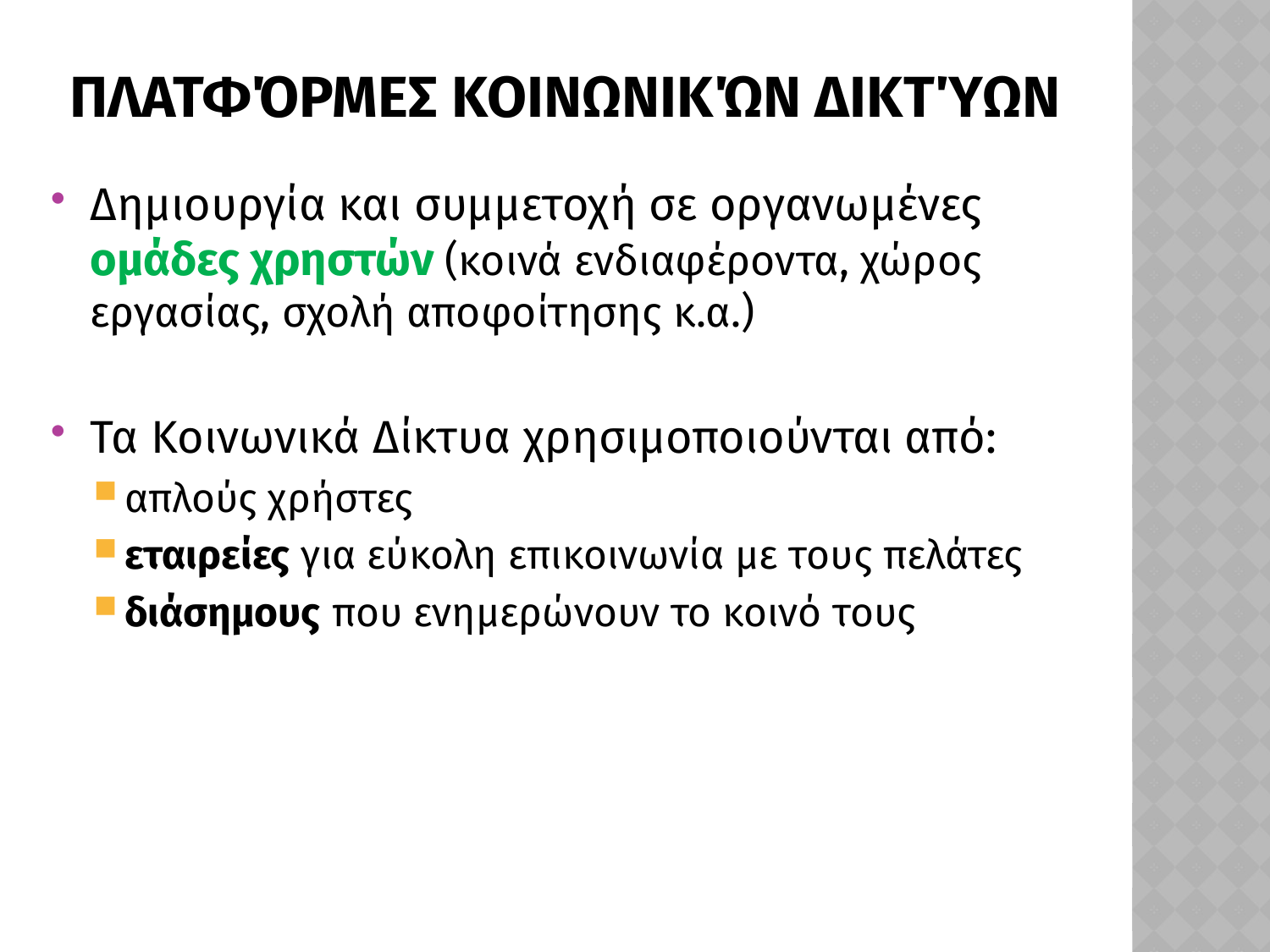

# πλατφόρμεσ Κοινωνικών Δικτύων
Δημιουργία και συμμετοχή σε οργανωμένες
ομάδες χρηστών (κοινά ενδιαφέροντα, χώρος εργασίας, σχολή αποφοίτησης κ.α.)

Τα Κοινωνικά Δίκτυα χρησιμοποιούνται από:
απλούς χρήστες
εταιρείες για εύκολη επικοινωνία με τους πελάτες
διάσημους που ενημερώνουν το κοινό τους